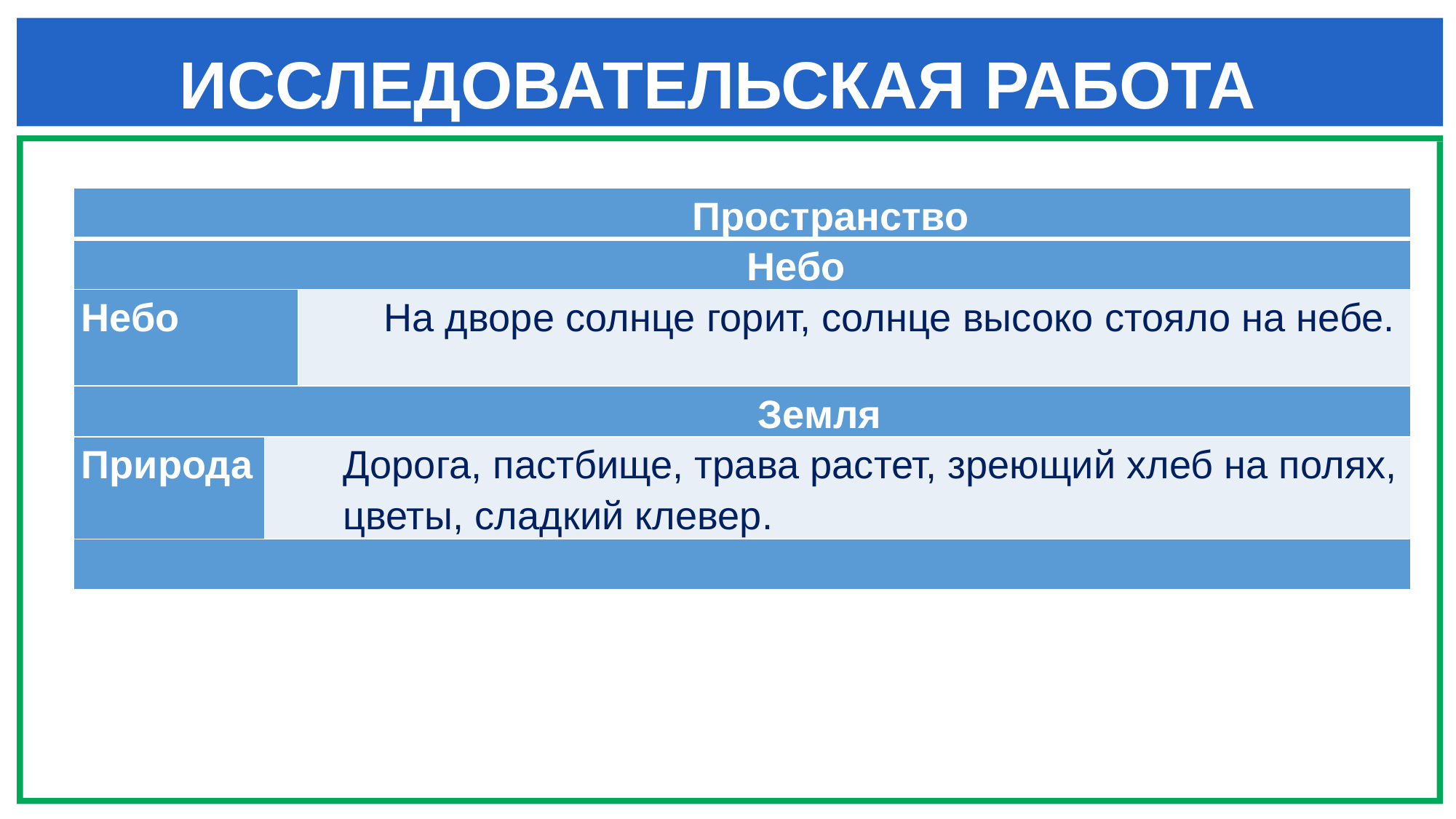

# ИССЛЕДОВАТЕЛЬСКАЯ РАБОТА

| Пространство |  |  |
| --- | --- | --- |
| Небо |  |  |
| Небо |  | На дворе солнце горит, солнце высоко стояло на небе. |
| Земля |  |  |
| Природа | Дорога, пастбище, трава растет, зреющий хлеб на полях, цветы, сладкий клевер. |  |
|  |  |  |